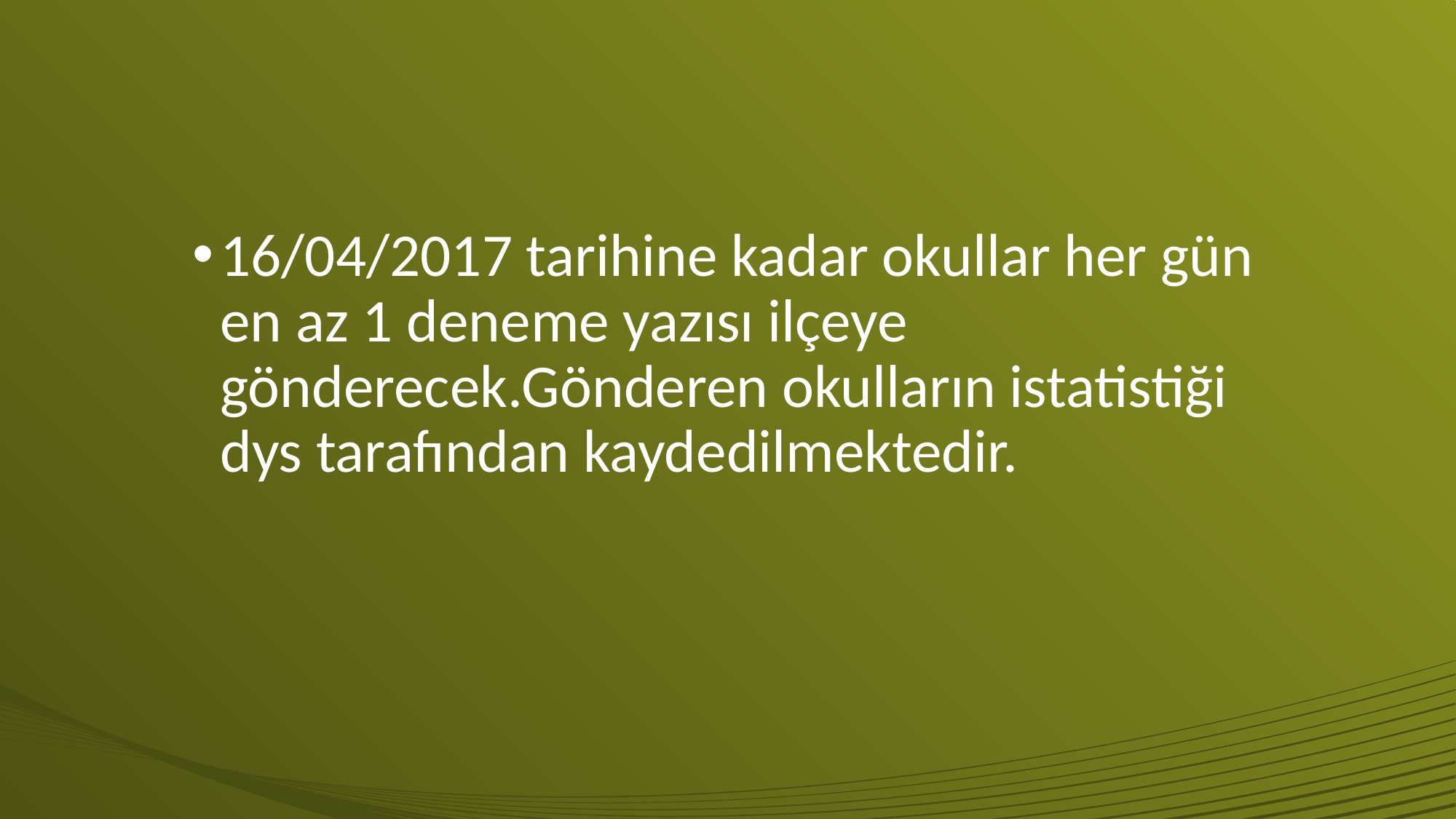

#
16/04/2017 tarihine kadar okullar her gün en az 1 deneme yazısı ilçeye gönderecek.Gönderen okulların istatistiği dys tarafından kaydedilmektedir.